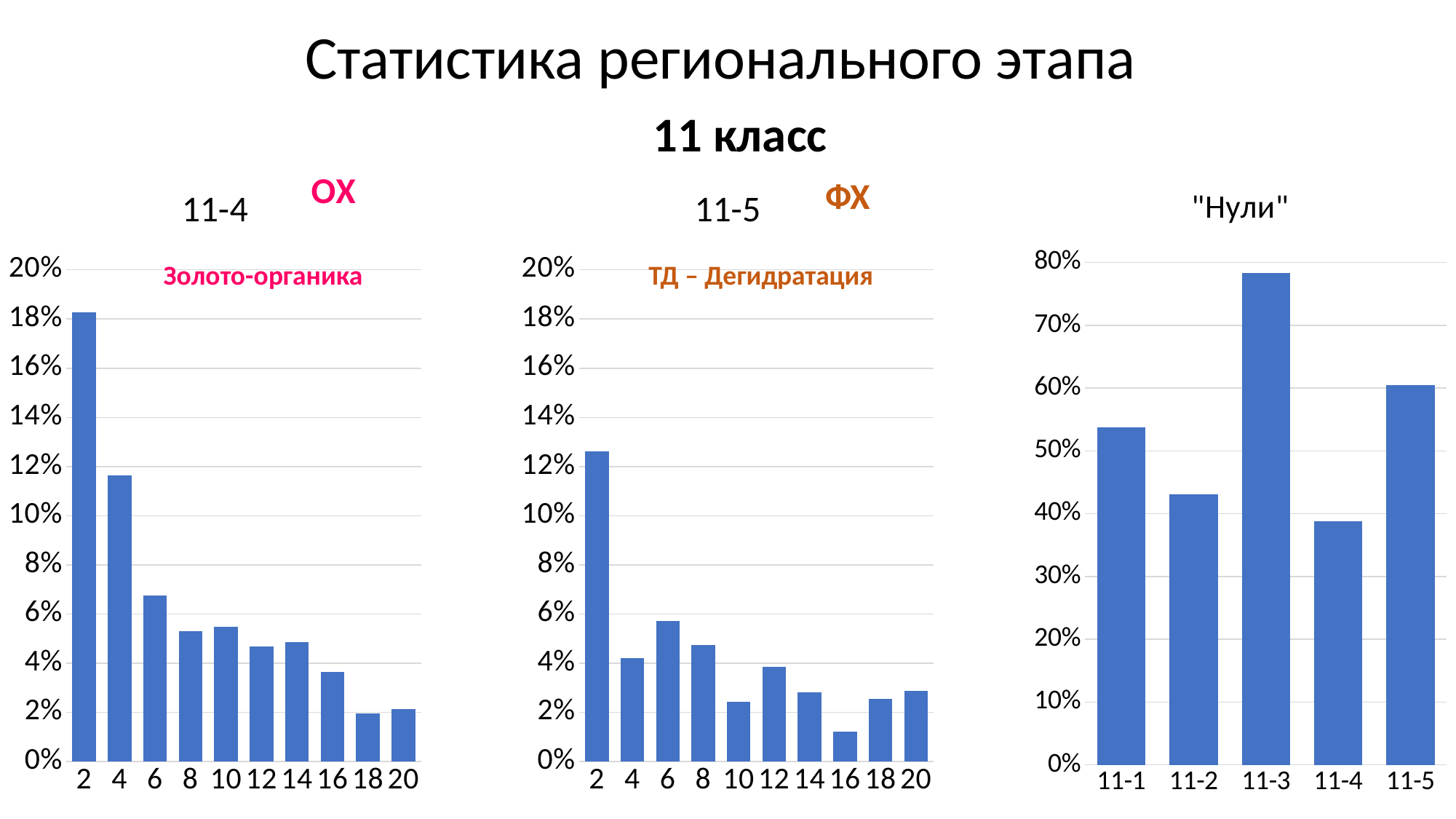

Статистика регионального этапа
11 класс
OХ

### Chart: 11-4

| Category |  |
|---|---|
| 2 | 0.18281430219146483 |
| 4 | 0.11649365628604383 |
| 6 | 0.06747404844290658 |
| 8 | 0.0530565167243368 |
| 10 | 0.05478662053056517 |
| 12 | 0.04671280276816609 |
| 14 | 0.04844290657439446 |
| 16 | 0.03633217993079585 |
| 18 | 0.0196078431372549 |
| 20 | 0.021337946943483274 |

### Chart: 11-5

| Category |  |
|---|---|
| 2 | 0.12629757785467127 |
| 4 | 0.04209919261822376 |
| 6 | 0.05709342560553633 |
| 8 | 0.04728950403690888 |
| 10 | 0.02422145328719723 |
| 12 | 0.03863898500576701 |
| 14 | 0.02825836216839677 |
| 16 | 0.012110726643598616 |
| 18 | 0.025374855824682813 |
| 20 | 0.02883506343713956 |

### Chart: "Нули"

| Category |  |
|---|---|
| 11-1 | 0.5374855824682814 |
| 11-2 | 0.43079584775086505 |
| 11-3 | 0.7831603229527105 |
| 11-4 | 0.3881199538638985 |
| 11-5 | 0.604959630911188 |
ФХ
Золото-органика
ТД – Дегидратация